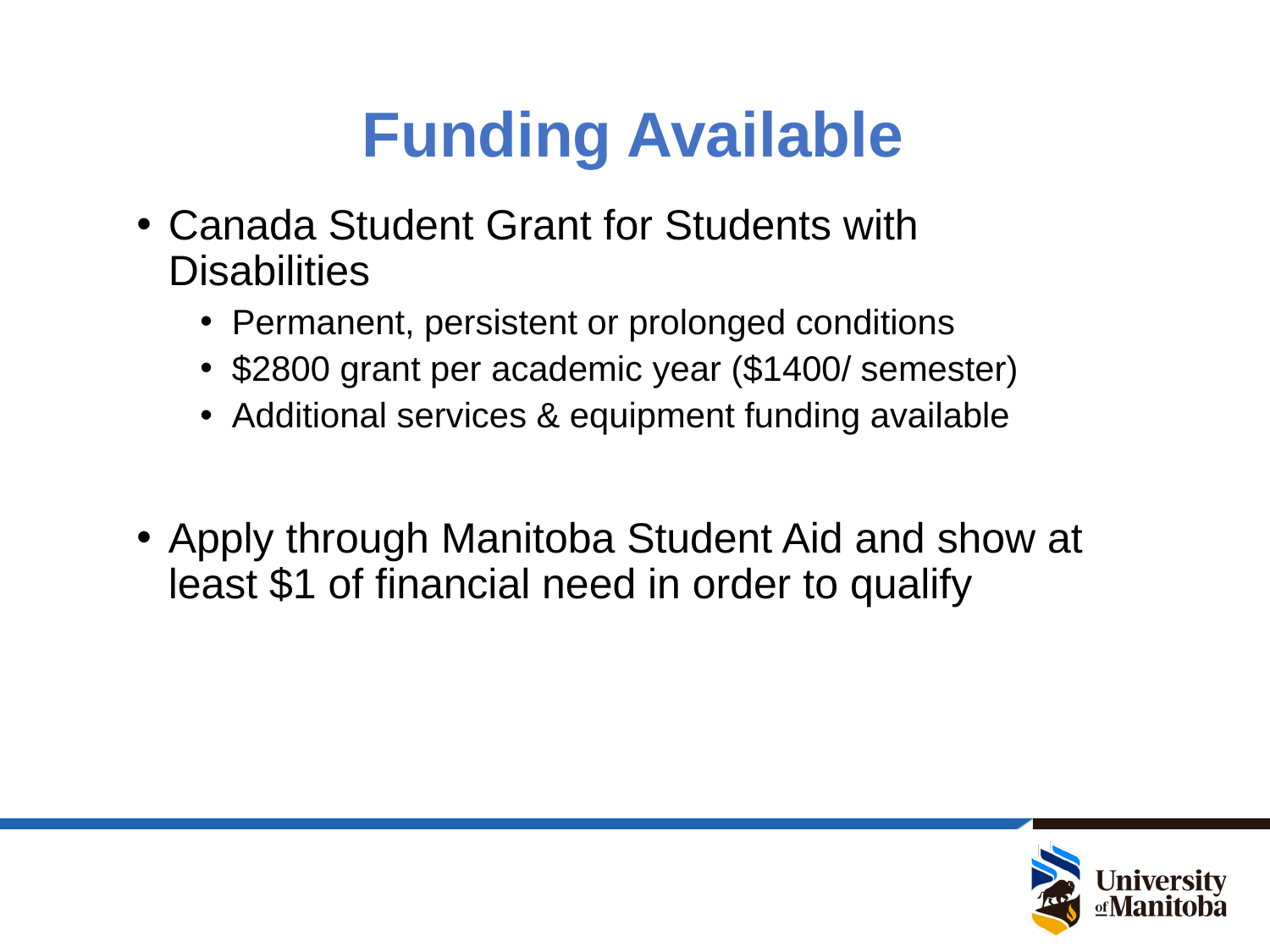

# Funding Available
Canada Student Grant for Students with Disabilities
Permanent, persistent or prolonged conditions
$2800 grant per academic year ($1400/ semester)
Additional services & equipment funding available

Apply through Manitoba Student Aid and show at least $1 of financial need in order to qualify